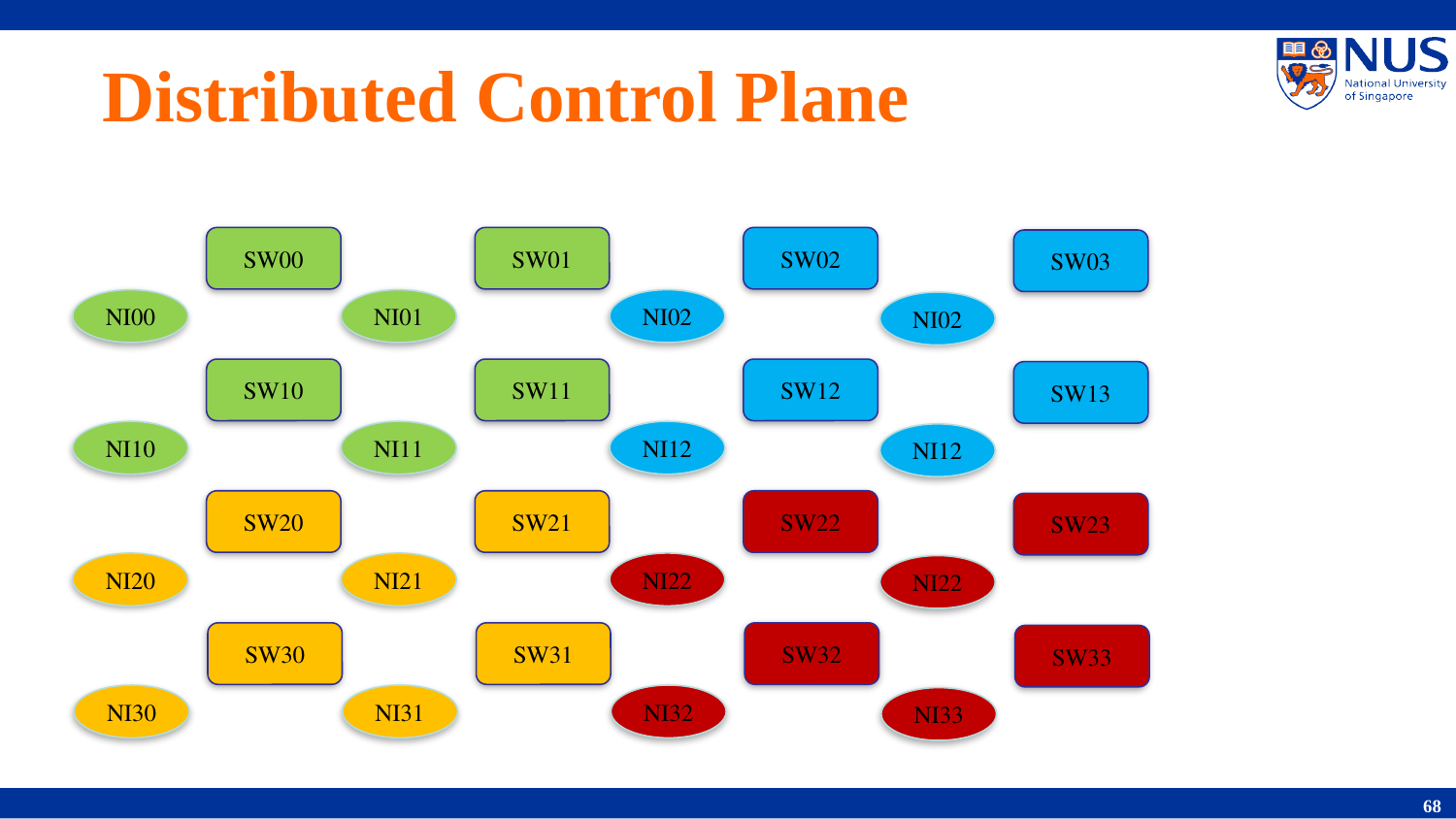

# Distributed Control Plane
SW00
SW01
NI00
NI01
SW10
SW11
NI10
NI11
SW02
SW03
NI02
NI02
SW12
SW13
NI12
NI12
SW20
SW21
NI20
NI21
SW30
SW31
NI30
NI31
SW22
SW23
NI22
NI22
SW32
SW33
NI32
NI33
68